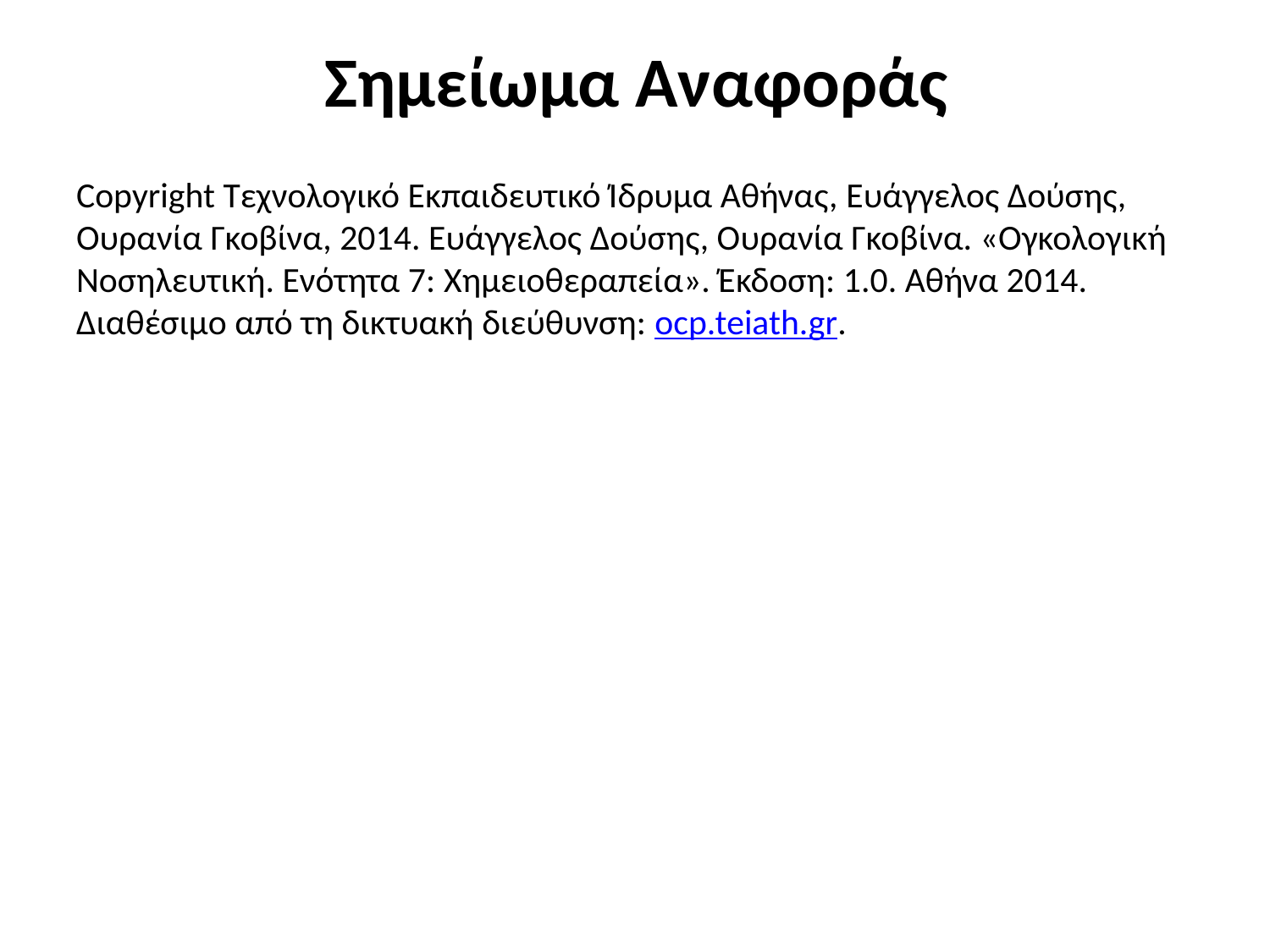

# Σημείωμα Αναφοράς
Copyright Τεχνολογικό Εκπαιδευτικό Ίδρυμα Αθήνας, Ευάγγελος Δούσης, Ουρανία Γκοβίνα, 2014. Ευάγγελος Δούσης, Ουρανία Γκοβίνα. «Ογκολογική Νοσηλευτική. Ενότητα 7: Χημειοθεραπεία». Έκδοση: 1.0. Αθήνα 2014. Διαθέσιμο από τη δικτυακή διεύθυνση: ocp.teiath.gr.